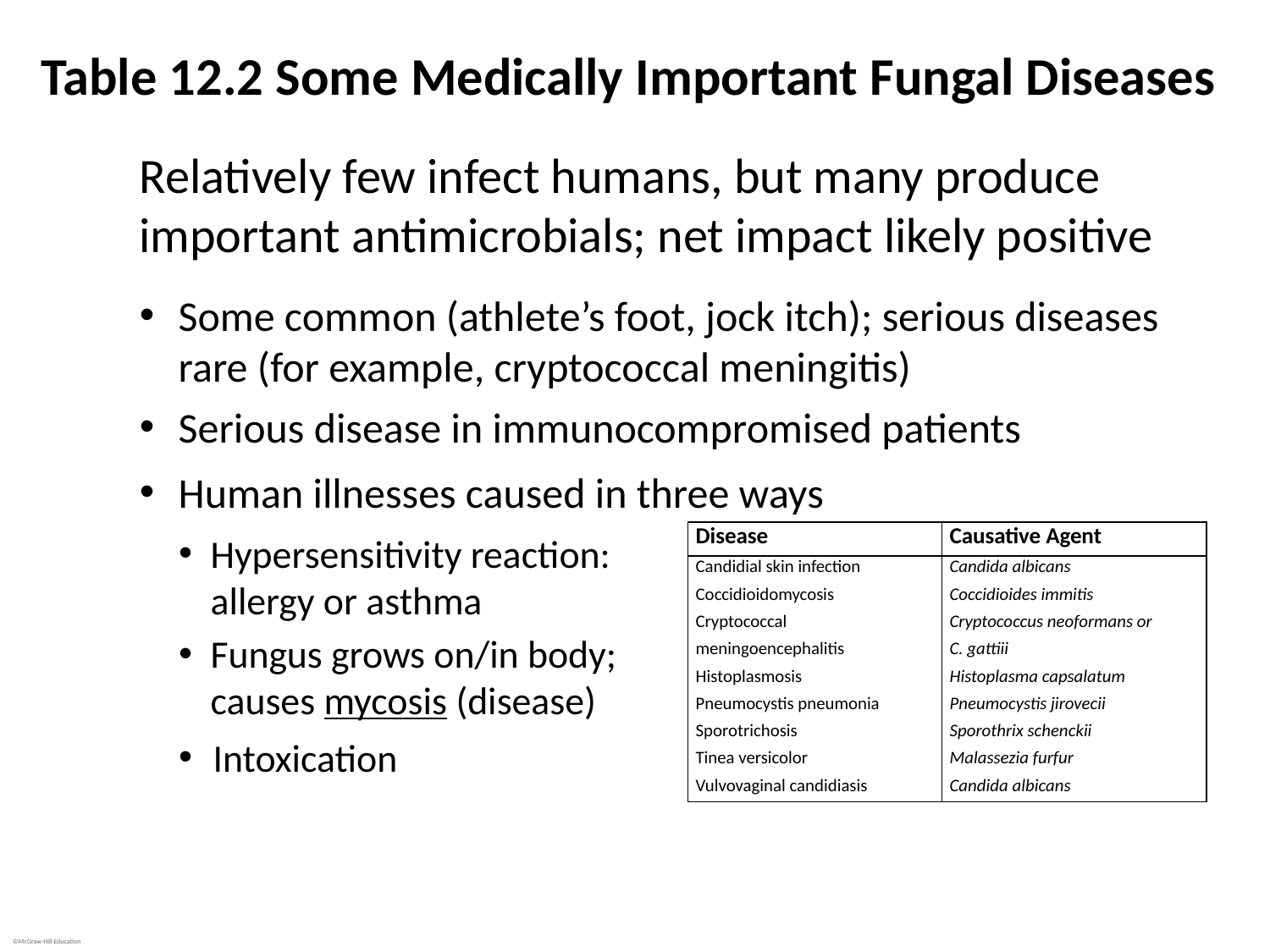

# Table 12.2 Some Medically Important Fungal Diseases
Relatively few infect humans, but many produce important antimicrobials; net impact likely positive
Some common (athlete’s foot, jock itch); serious diseases rare (for example, cryptococcal meningitis)
Serious disease in immunocompromised patients
Human illnesses caused in three ways
| Disease | Causative Agent |
| --- | --- |
| Candidial skin infection | Candida albicans |
| Coccidioidomycosis | Coccidioides immitis |
| Cryptococcal | Cryptococcus neoformans or |
| meningoencephalitis | C. gattiii |
| Histoplasmosis | Histoplasma capsalatum |
| Pneumocystis pneumonia | Pneumocystis jirovecii |
| Sporotrichosis | Sporothrix schenckii |
| Tinea versicolor | Malassezia furfur |
| Vulvovaginal candidiasis | Candida albicans |
Hypersensitivity reaction: allergy or asthma
Fungus grows on/in body; causes mycosis (disease)
Intoxication